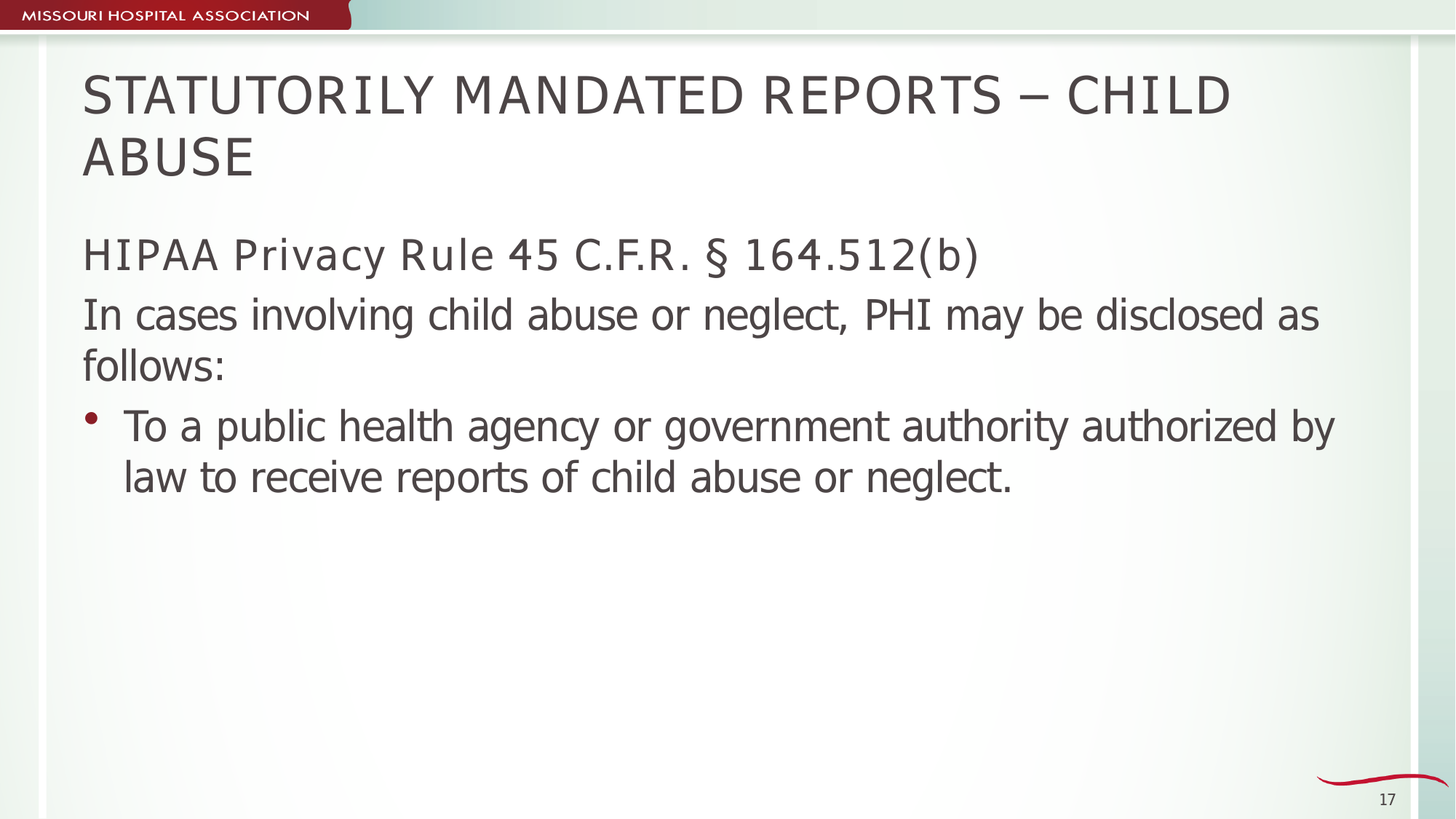

# STATUTORILY MANDATED REPORTS – CHILD ABUSE
HIPAA Privacy Rule 45 C.F.R. § 164.512(b)
In cases involving child abuse or neglect, PHI may be disclosed as follows:
To a public health agency or government authority authorized by law to receive reports of child abuse or neglect.

17